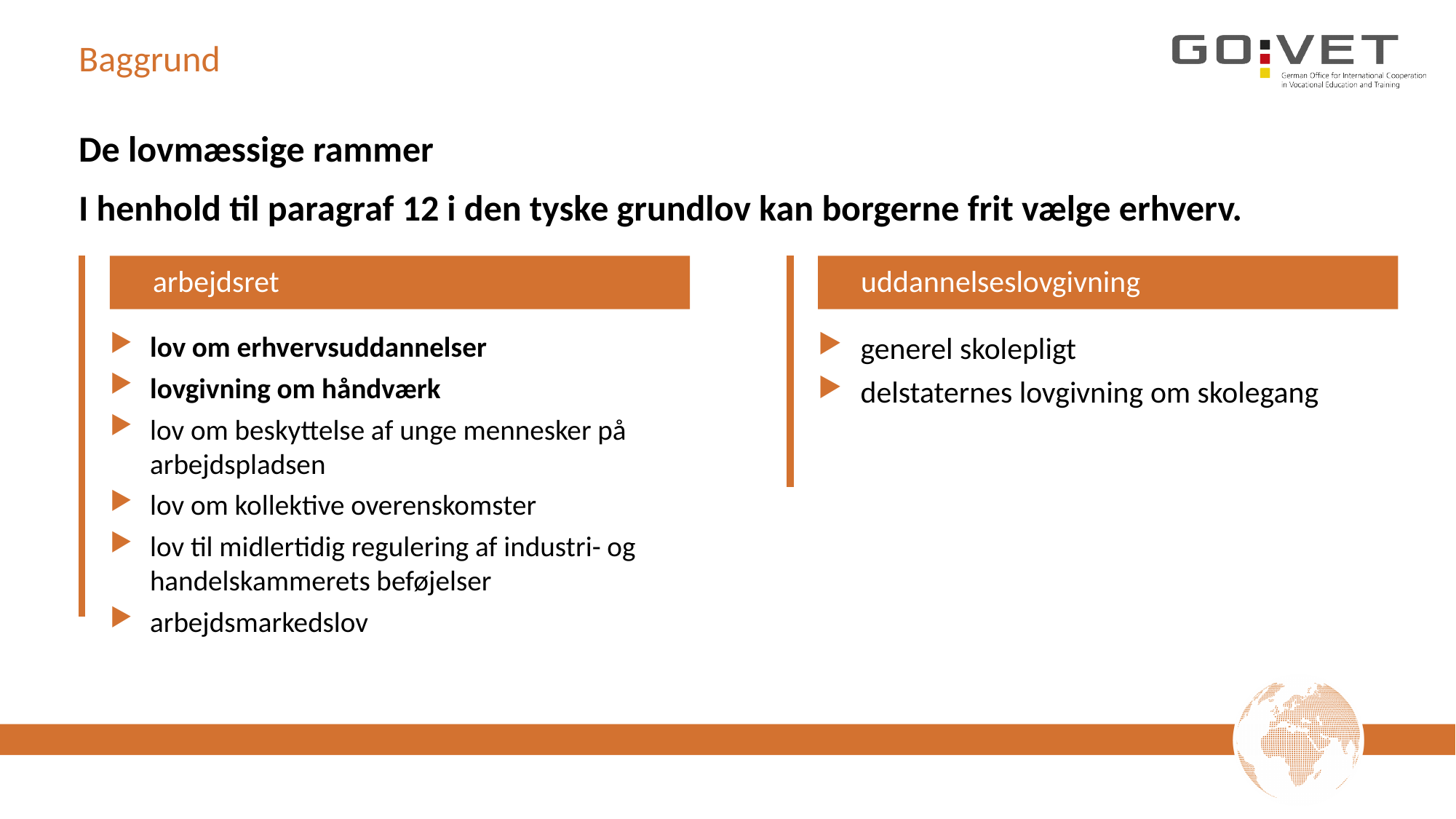

# Baggrund
De lovmæssige rammer
I henhold til paragraf 12 i den tyske grundlov kan borgerne frit vælge erhverv.

arbejdsret
uddannelseslovgivning
lov om erhvervsuddannelser
lovgivning om håndværk
lov om beskyttelse af unge mennesker på arbejdspladsen
lov om kollektive overenskomster
lov til midlertidig regulering af industri- og handelskammerets beføjelser
arbejdsmarkedslov

generel skolepligt
delstaternes lovgivning om skolegang